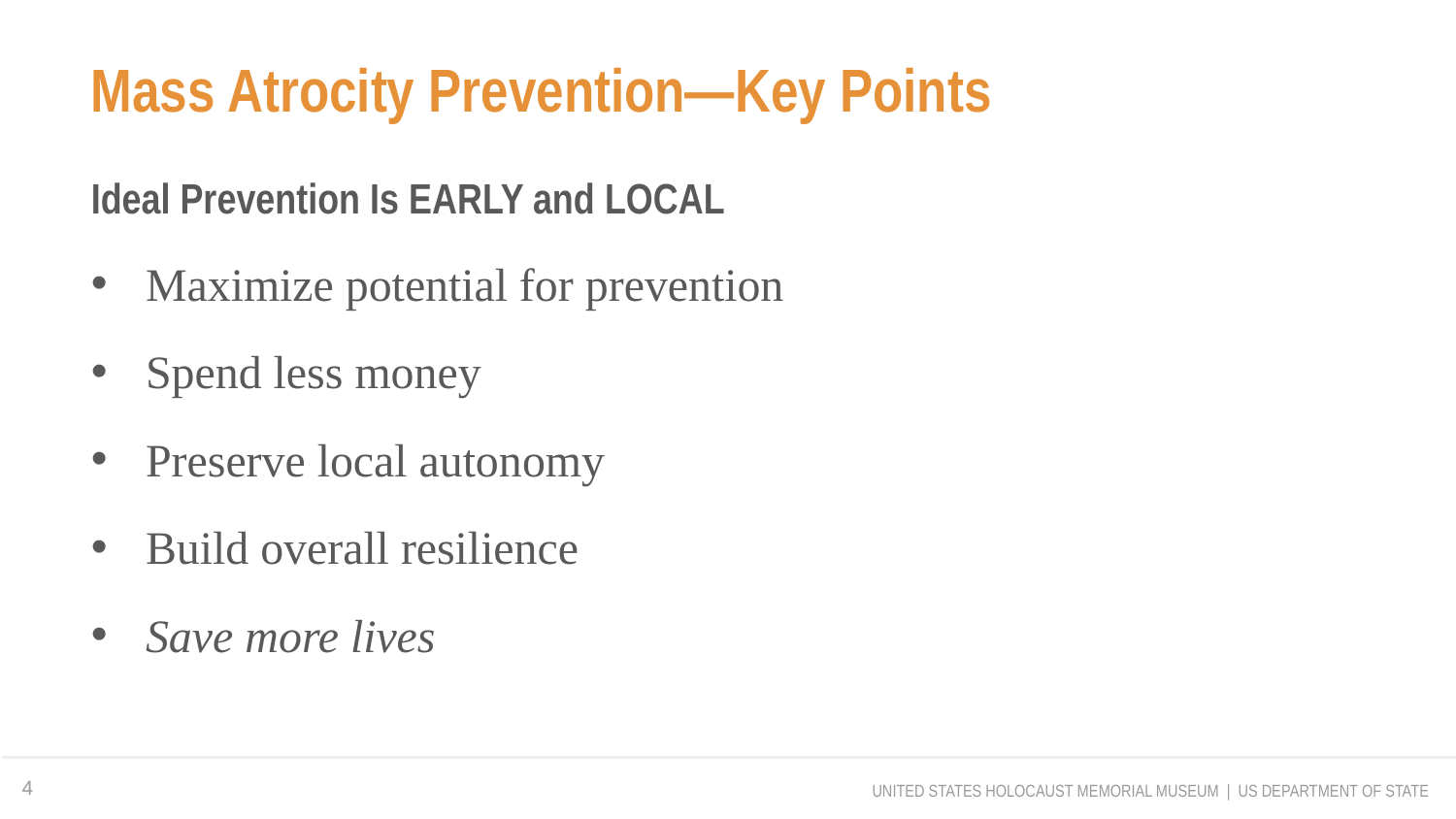

# Mass Atrocity Prevention—Key Points
Ideal Prevention Is EARLY and LOCAL
Maximize potential for prevention
Spend less money
Preserve local autonomy
Build overall resilience
Save more lives
4